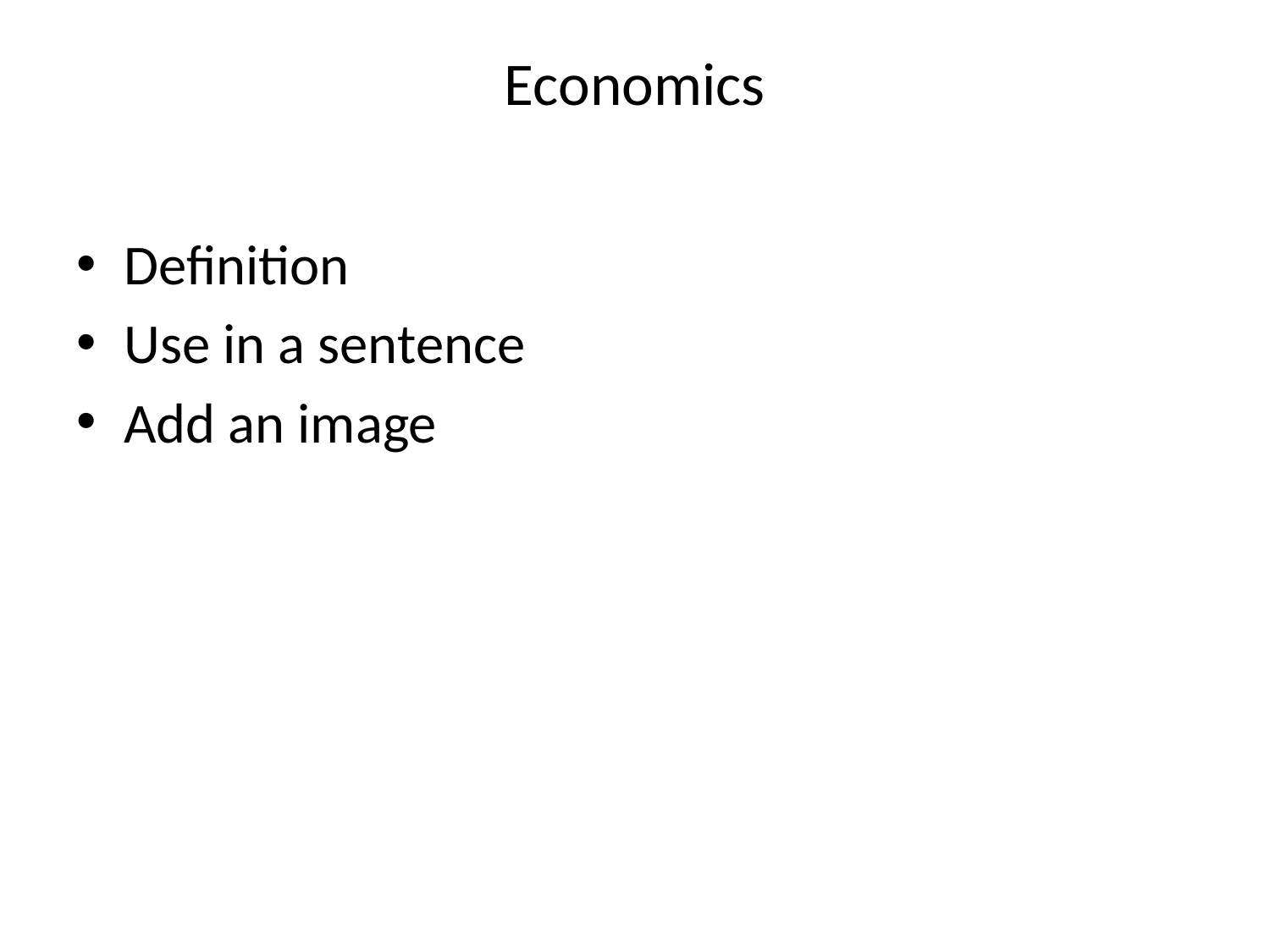

# Economics
Definition
Use in a sentence
Add an image